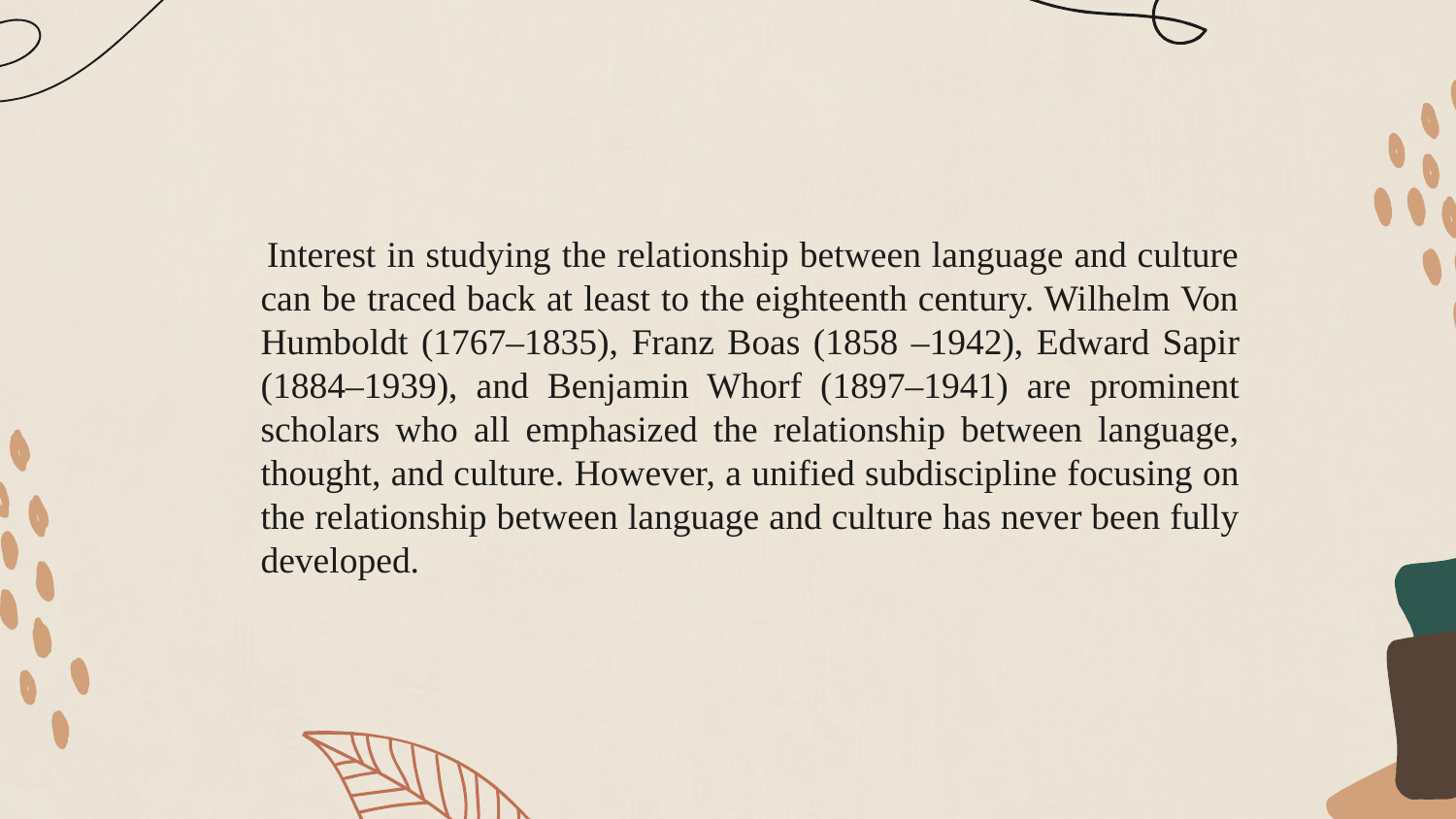

Interest in studying the relationship between language and culture can be traced back at least to the eighteenth century. Wilhelm Von Humboldt (1767–1835), Franz Boas (1858 –1942), Edward Sapir (1884–1939), and Benjamin Whorf (1897–1941) are prominent scholars who all emphasized the relationship between language, thought, and culture. However, a unified subdiscipline focusing on the relationship between language and culture has never been fully developed.